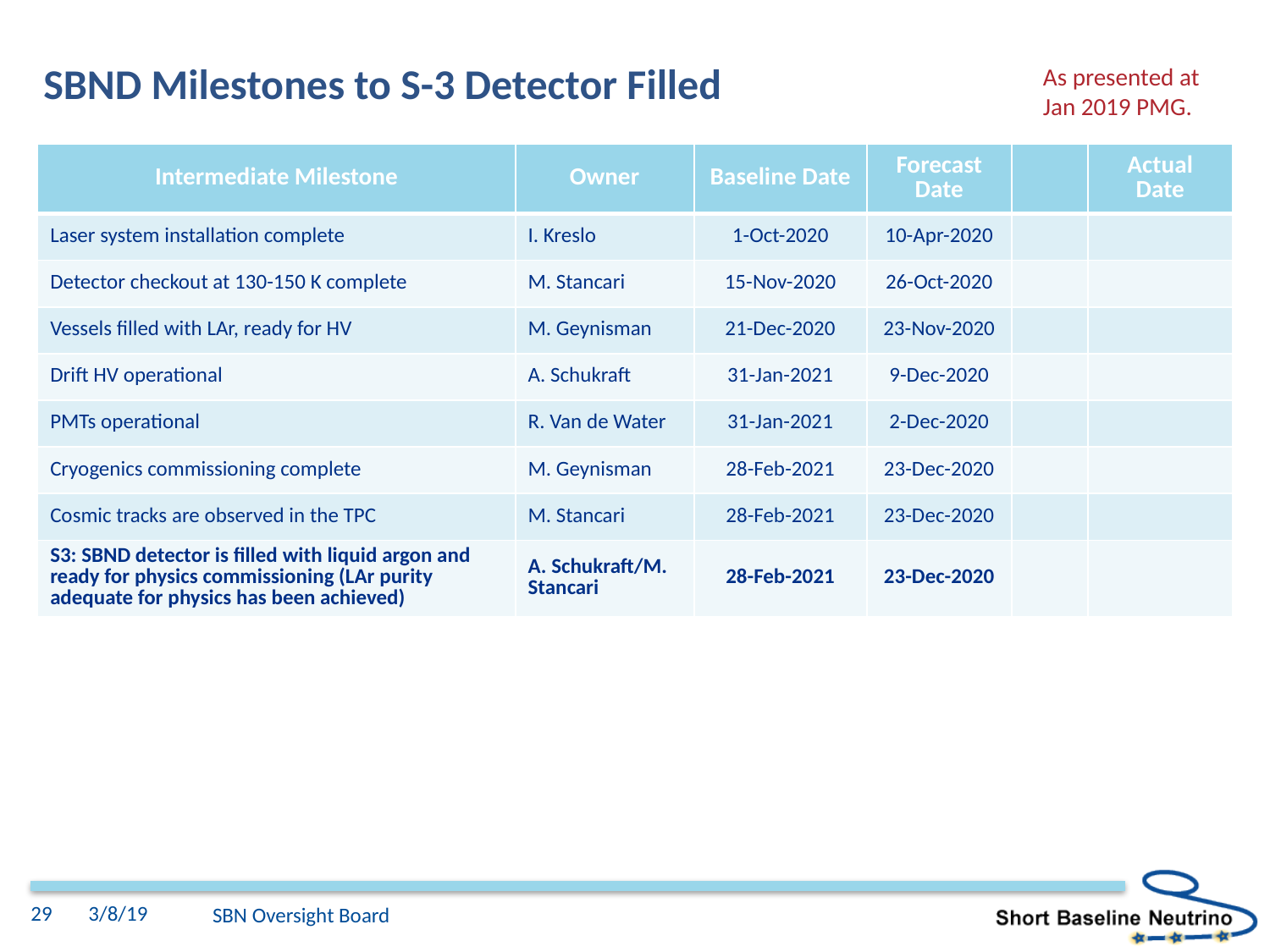

# SBND Milestones to S-3 Detector Filled
As presented at Jan 2019 PMG.
| Intermediate Milestone | Owner | Baseline Date | Forecast Date |  | Actual Date |
| --- | --- | --- | --- | --- | --- |
| Laser system installation complete | I. Kreslo | 1-Oct-2020 | 10-Apr-2020 |  |  |
| Detector checkout at 130-150 K complete | M. Stancari | 15-Nov-2020 | 26-Oct-2020 |  |  |
| Vessels filled with LAr, ready for HV | M. Geynisman | 21-Dec-2020 | 23-Nov-2020 |  |  |
| Drift HV operational | A. Schukraft | 31-Jan-2021 | 9-Dec-2020 |  |  |
| PMTs operational | R. Van de Water | 31-Jan-2021 | 2-Dec-2020 |  |  |
| Cryogenics commissioning complete | M. Geynisman | 28-Feb-2021 | 23-Dec-2020 |  |  |
| Cosmic tracks are observed in the TPC | M. Stancari | 28-Feb-2021 | 23-Dec-2020 |  |  |
| S3: SBND detector is filled with liquid argon and ready for physics commissioning (LAr purity adequate for physics has been achieved) | A. Schukraft/M. Stancari | 28-Feb-2021 | 23-Dec-2020 |  |  |
29
3/8/19
SBN Oversight Board